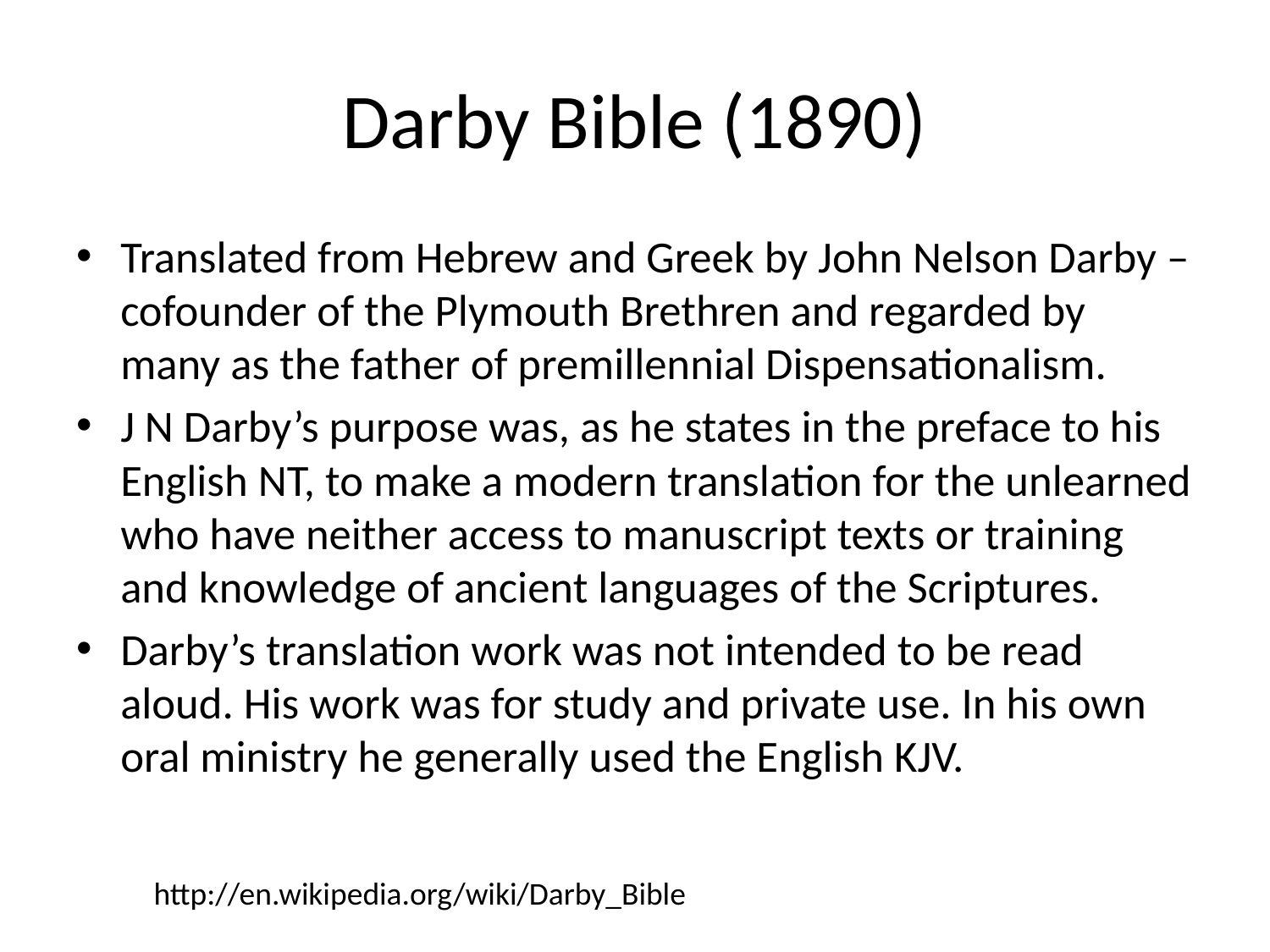

# Darby Bible (1890)
Translated from Hebrew and Greek by John Nelson Darby – cofounder of the Plymouth Brethren and regarded by many as the father of premillennial Dispensationalism.
J N Darby’s purpose was, as he states in the preface to his English NT, to make a modern translation for the unlearned who have neither access to manuscript texts or training and knowledge of ancient languages of the Scriptures.
Darby’s translation work was not intended to be read aloud. His work was for study and private use. In his own oral ministry he generally used the English KJV.

http://en.wikipedia.org/wiki/Darby_Bible